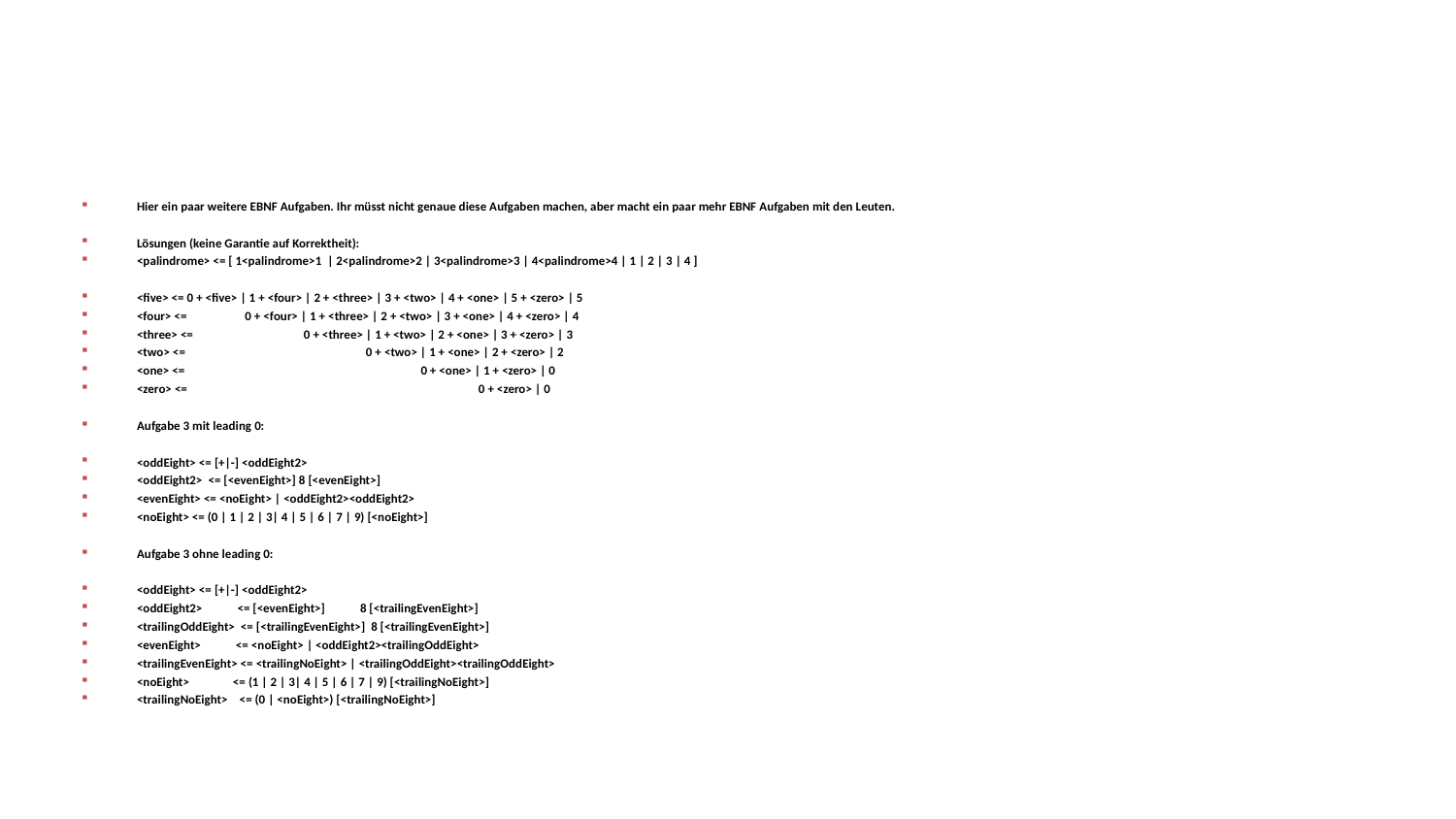

#
Hier ein paar weitere EBNF Aufgaben. Ihr müsst nicht genaue diese Aufgaben machen, aber macht ein paar mehr EBNF Aufgaben mit den Leuten.

Lösungen (keine Garantie auf Korrektheit):
<palindrome> <= [ 1<palindrome>1  | 2<palindrome>2 | 3<palindrome>3 | 4<palindrome>4 | 1 | 2 | 3 | 4 ]

<five> <= 0 + <five> | 1 + <four> | 2 + <three> | 3 + <two> | 4 + <one> | 5 + <zero> | 5
<four> <=                    0 + <four> | 1 + <three> | 2 + <two> | 3 + <one> | 4 + <zero> | 4
<three> <=                                      0 + <three> | 1 + <two> | 2 + <one> | 3 + <zero> | 3
<two> <=                                                              0 + <two> | 1 + <one> | 2 + <zero> | 2
<one> <=                                                                                 0 + <one> | 1 + <zero> | 0
<zero> <=                                                                                                    0 + <zero> | 0

Aufgabe 3 mit leading 0:

<oddEight> <= [+|-] <oddEight2>
<oddEight2>  <= [<evenEight>] 8 [<evenEight>]
<evenEight> <= <noEight> | <oddEight2><oddEight2>
<noEight> <= (0 | 1 | 2 | 3| 4 | 5 | 6 | 7 | 9) [<noEight>]

Aufgabe 3 ohne leading 0:

<oddEight> <= [+|-] <oddEight2>
<oddEight2>            <= [<evenEight>]            8 [<trailingEvenEight>]
<trailingOddEight>  <= [<trailingEvenEight>]  8 [<trailingEvenEight>]
<evenEight>            <= <noEight> | <oddEight2><trailingOddEight>
<trailingEvenEight> <= <trailingNoEight> | <trailingOddEight><trailingOddEight>
<noEight>               <= (1 | 2 | 3| 4 | 5 | 6 | 7 | 9) [<trailingNoEight>]
<trailingNoEight>    <= (0 | <noEight>) [<trailingNoEight>]